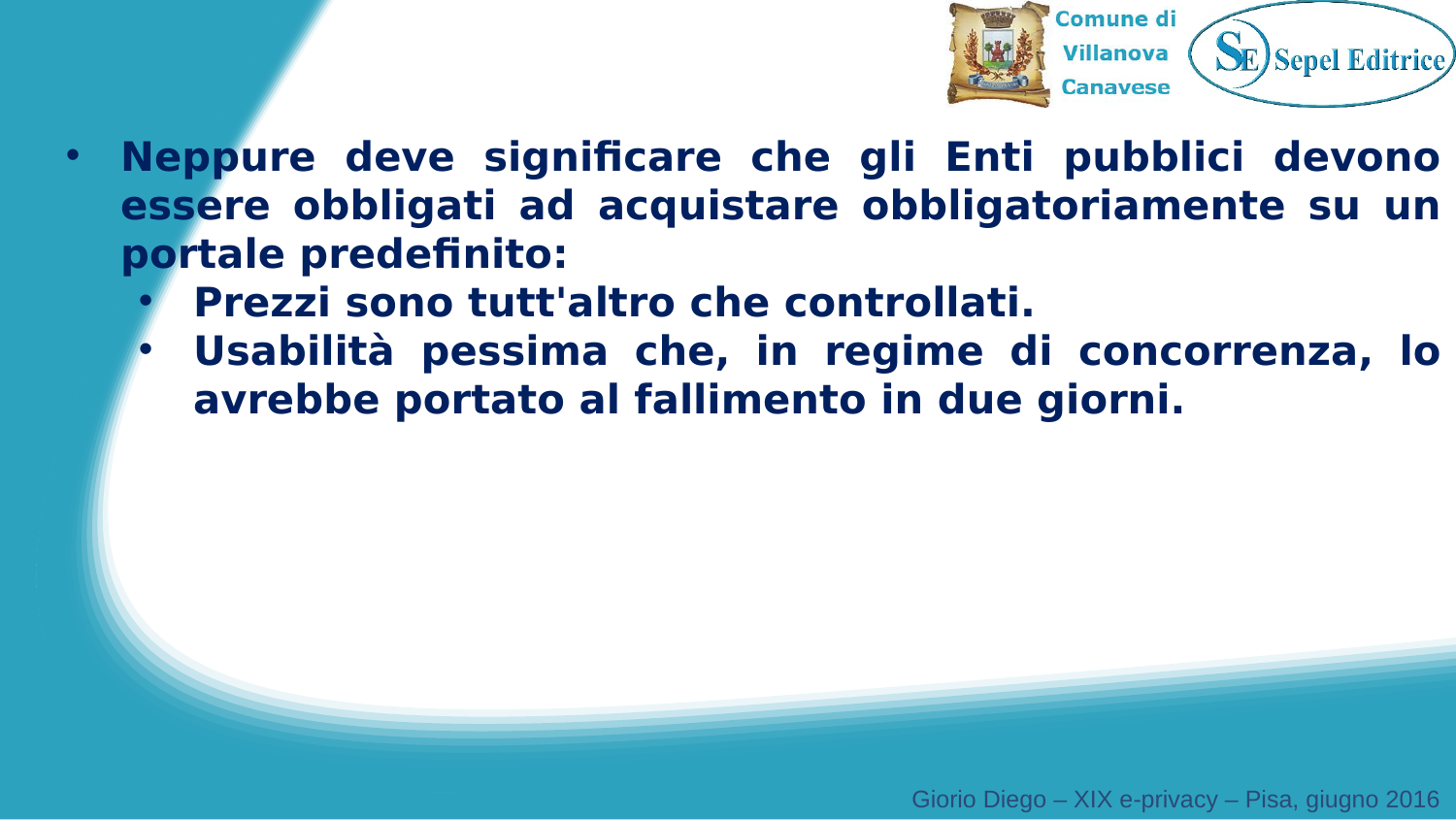

Neppure deve significare che gli Enti pubblici devono essere obbligati ad acquistare obbligatoriamente su un portale predefinito:
Prezzi sono tutt'altro che controllati.
Usabilità pessima che, in regime di concorrenza, lo avrebbe portato al fallimento in due giorni.